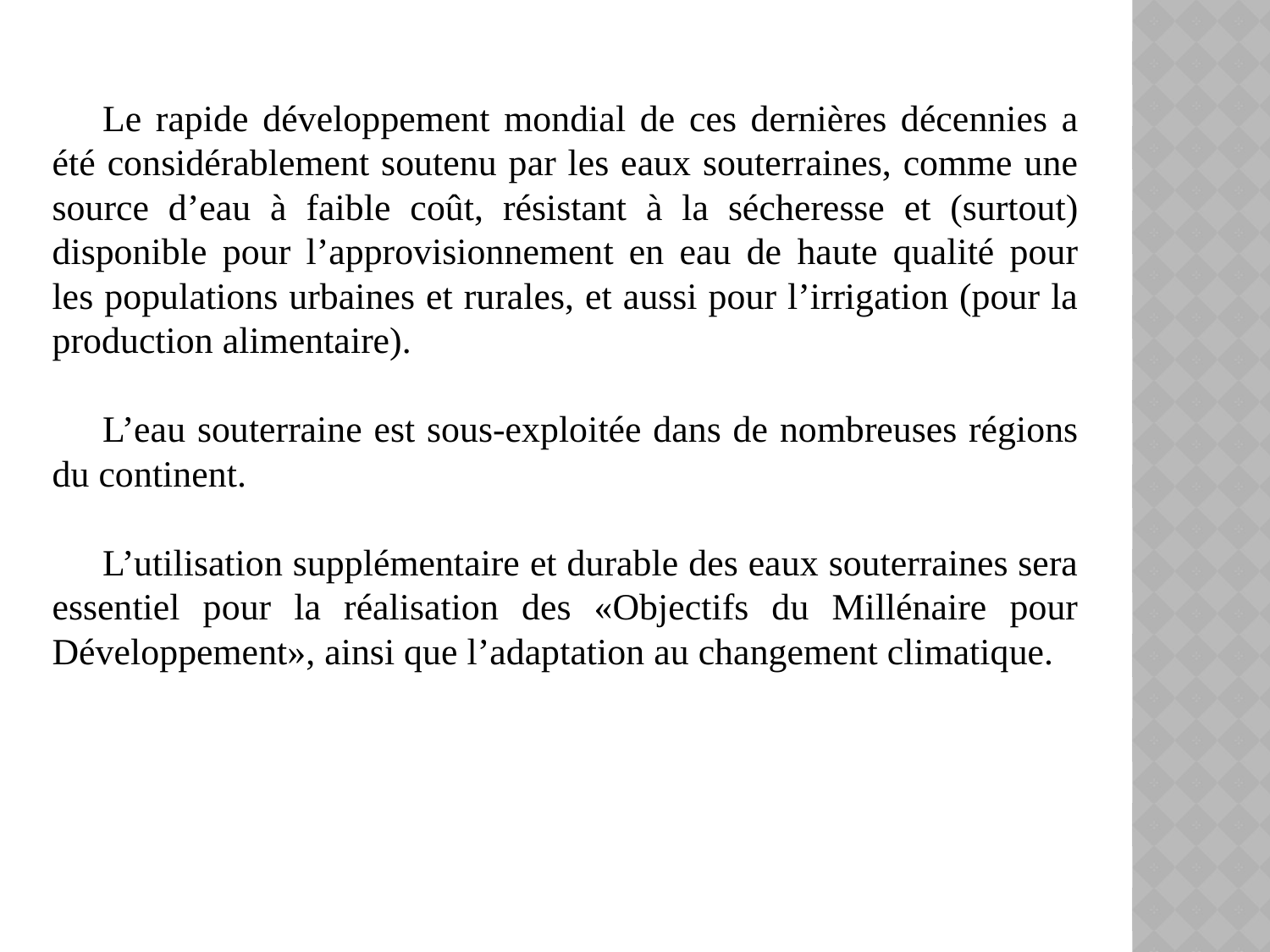

Le rapide développement mondial de ces dernières décennies a été considérablement soutenu par les eaux souterraines, comme une source d’eau à faible coût, résistant à la sécheresse et (surtout) disponible pour l’approvisionnement en eau de haute qualité pour les populations urbaines et rurales, et aussi pour l’irrigation (pour la production alimentaire).

L’eau souterraine est sous-exploitée dans de nombreuses régions du continent.

L’utilisation supplémentaire et durable des eaux souterraines sera essentiel pour la réalisation des «Objectifs du Millénaire pour Développement», ainsi que l’adaptation au changement climatique.